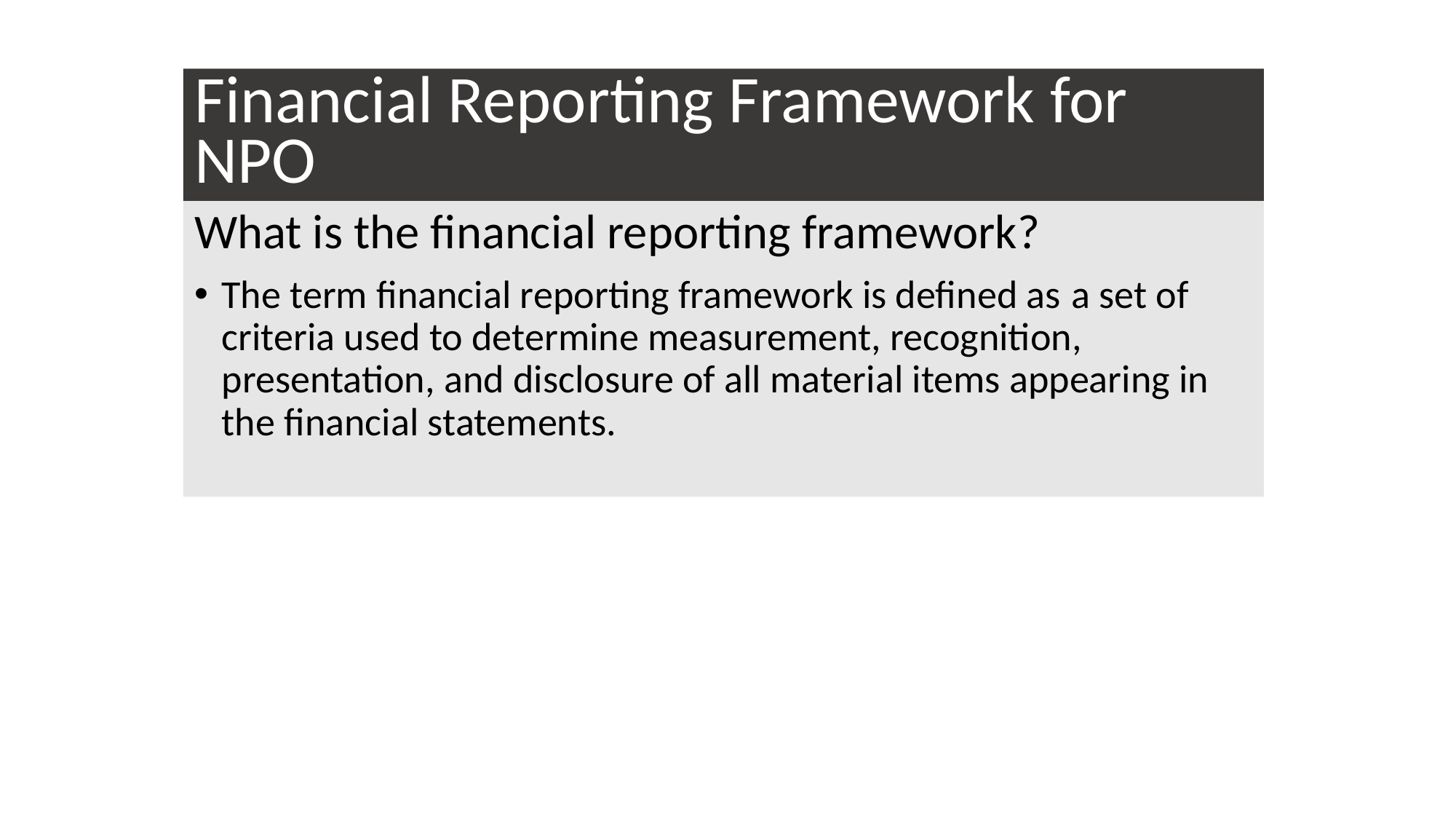

# Financial Reporting Framework for NPO
What is the financial reporting framework?
The term financial reporting framework is defined as a set of criteria used to determine measurement, recognition, presentation, and disclosure of all material items appearing in the financial statements.